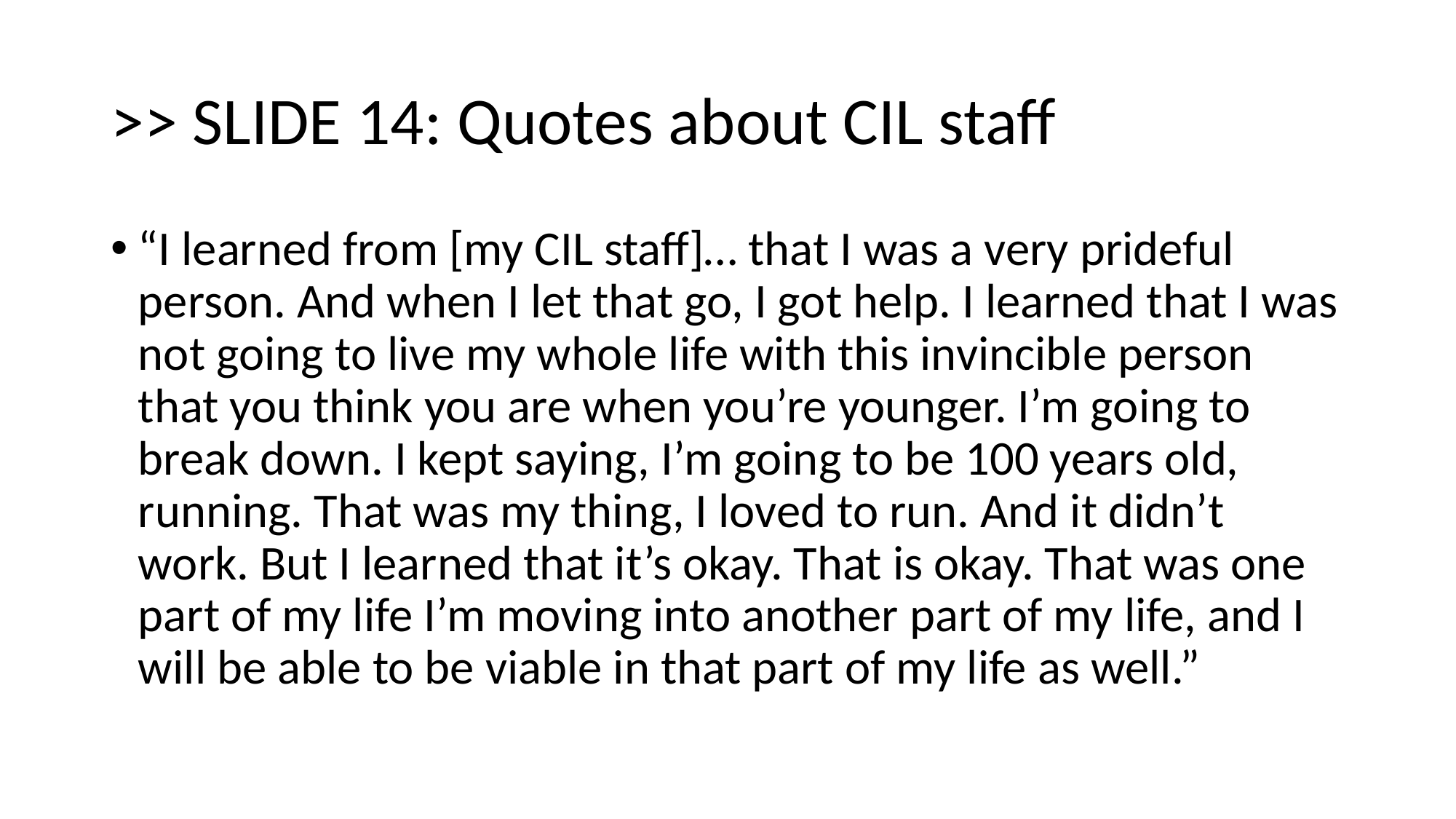

# >> SLIDE 14: Quotes about CIL staff
“I learned from [my CIL staff]… that I was a very prideful person. And when I let that go, I got help. I learned that I was not going to live my whole life with this invincible person that you think you are when you’re younger. I’m going to break down. I kept saying, I’m going to be 100 years old, running. That was my thing, I loved to run. And it didn’t work. But I learned that it’s okay. That is okay. That was one part of my life I’m moving into another part of my life, and I will be able to be viable in that part of my life as well.”